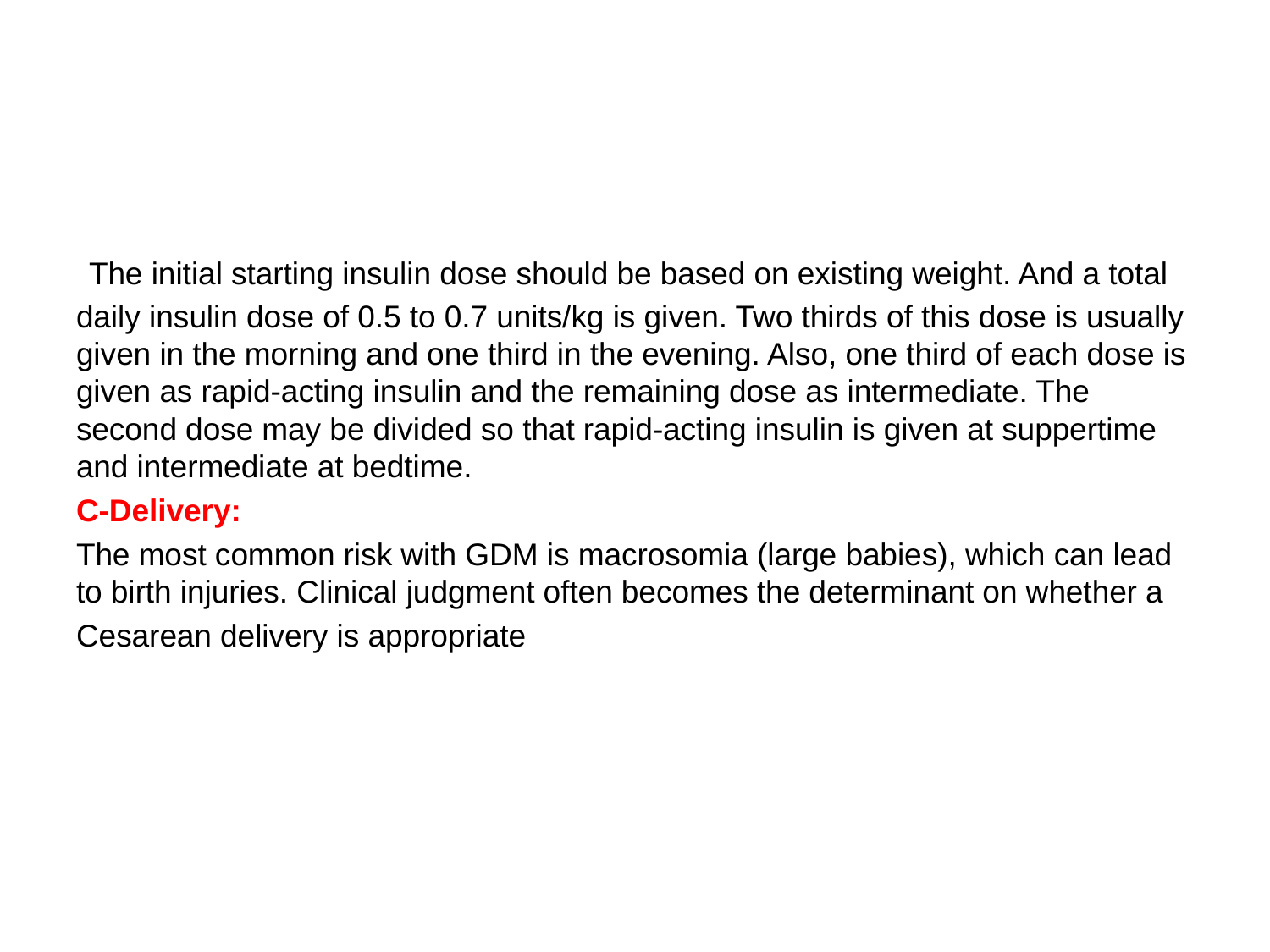

#
 The initial starting insulin dose should be based on existing weight. And a total daily insulin dose of 0.5 to 0.7 units/kg is given. Two thirds of this dose is usually given in the morning and one third in the evening. Also, one third of each dose is given as rapid-acting insulin and the remaining dose as intermediate. The second dose may be divided so that rapid-acting insulin is given at suppertime and intermediate at bedtime.
C-Delivery:
The most common risk with GDM is macrosomia (large babies), which can lead to birth injuries. Clinical judgment often becomes the determinant on whether a
Cesarean delivery is appropriate
7